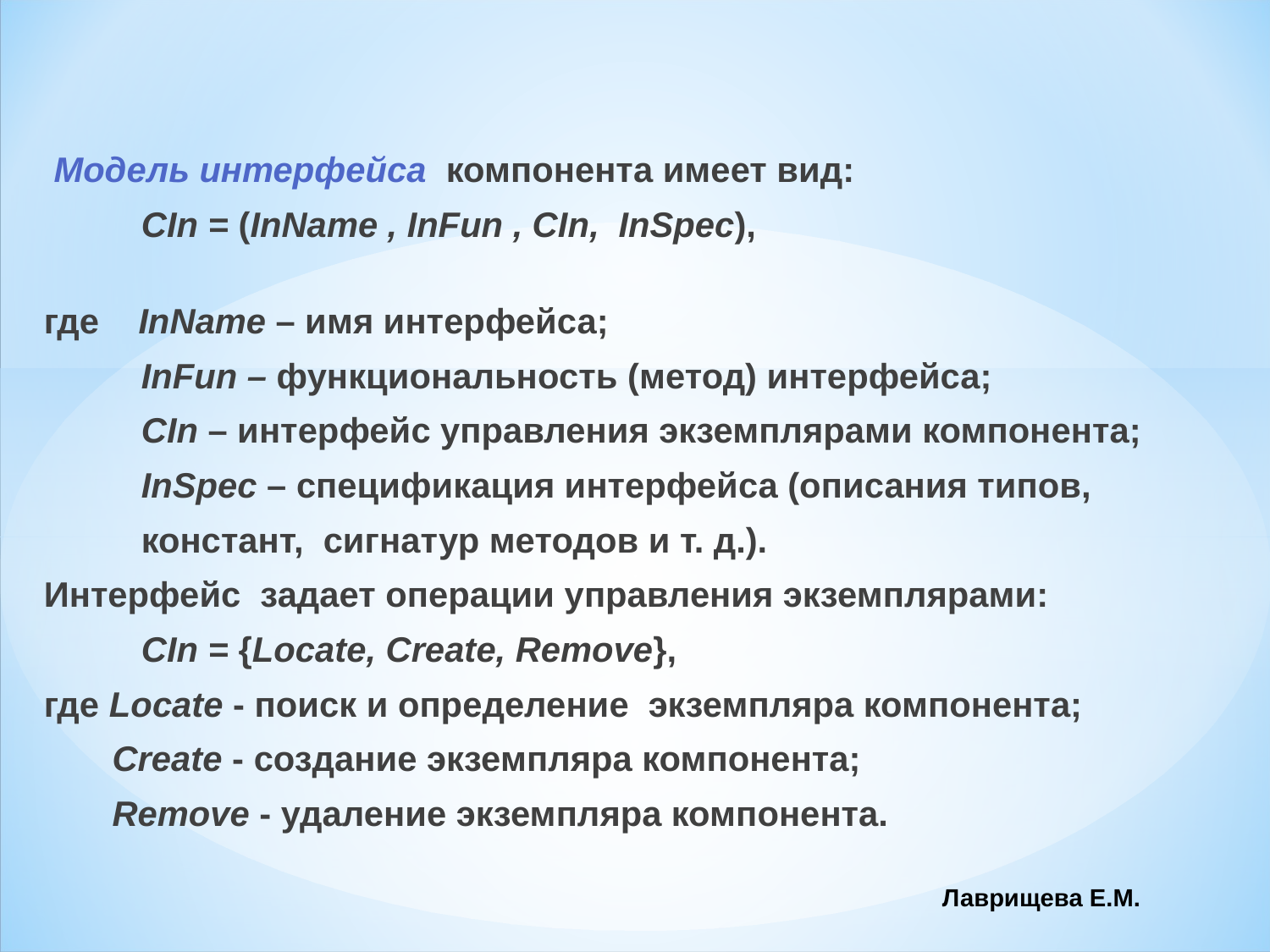

Модель интерфейса  компонента имеет вид:
          CIn = (InName , InFun , CIn,  InSpec),
где    InName – имя интерфейса;
          InFun – функциональность (метод) интерфейса;
          CIn – интерфейс управления экземплярами компонента;
          InSpec – спецификация интерфейса (описания типов,
          констант,  сигнатур методов и т. д.).
Интерфейс  задает операции управления экземплярами:
          CIn = {Locate, Create, Remove},
где Locate - поиск и определение  экземпляра компонента;
       Create - создание экземпляра компонента;
       Remove - удаление экземпляра компонента.

Лаврищева Е.М.